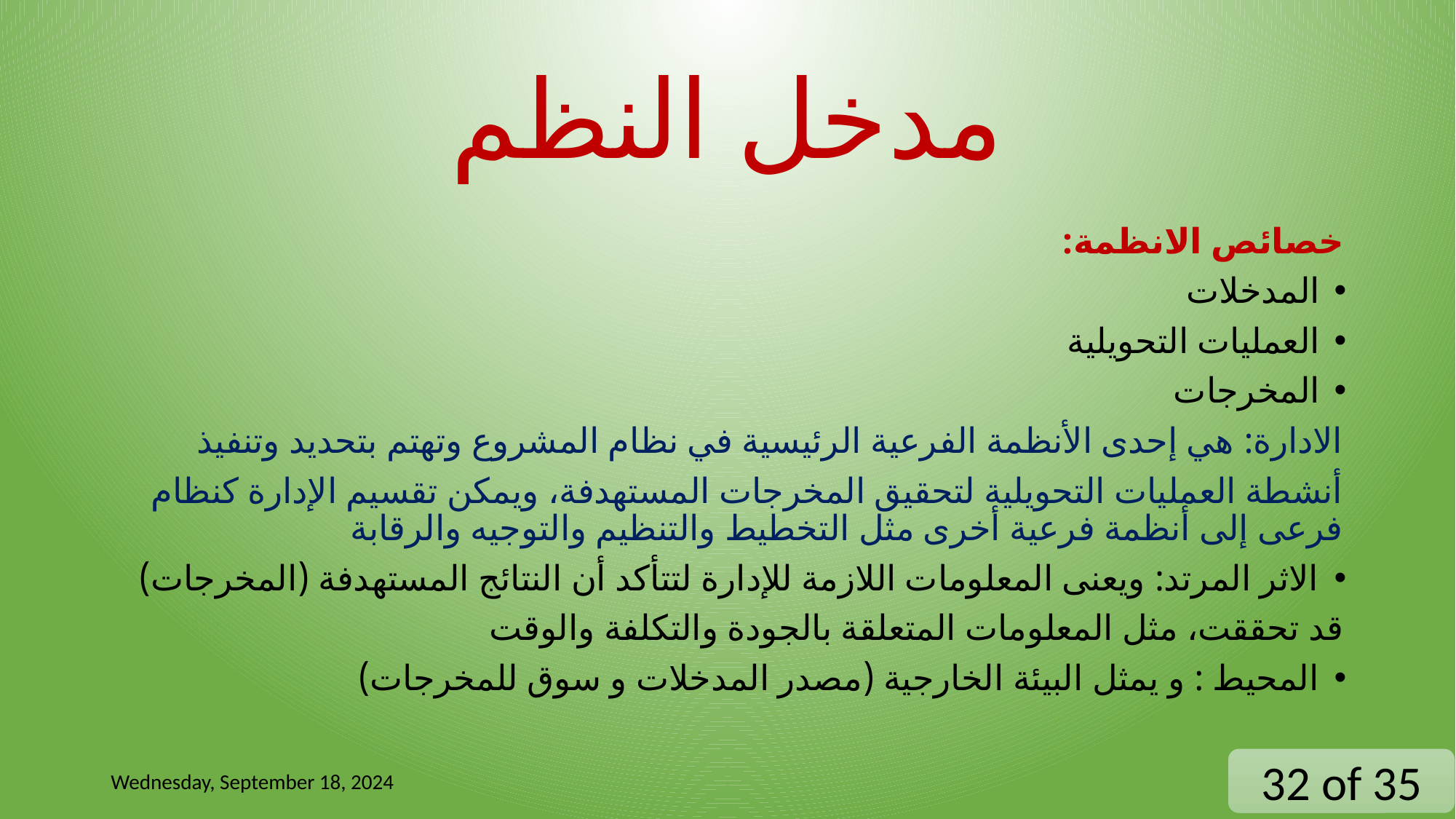

# مدخل النظم
خصائص الانظمة:
المدخلات
العمليات التحويلية
المخرجات
الادارة: هي إحدى الأنظمة الفرعية الرئيسية في نظام المشروع وتهتم بتحديد وتنفيذ
أنشطة العمليات التحويلية لتحقيق المخرجات المستهدفة، ويمكن تقسيم الإدارة كنظام فرعى إلى أنظمة فرعية أخرى مثل التخطيط والتنظيم والتوجيه والرقابة
الاثر المرتد: ويعنى المعلومات اللازمة للإدارة لتتأكد أن النتائج المستهدفة (المخرجات)
قد تحققت، مثل المعلومات المتعلقة بالجودة والتكلفة والوقت
المحيط : و يمثل البيئة الخارجية (مصدر المدخلات و سوق للمخرجات)

Wednesday, September 18, 2024